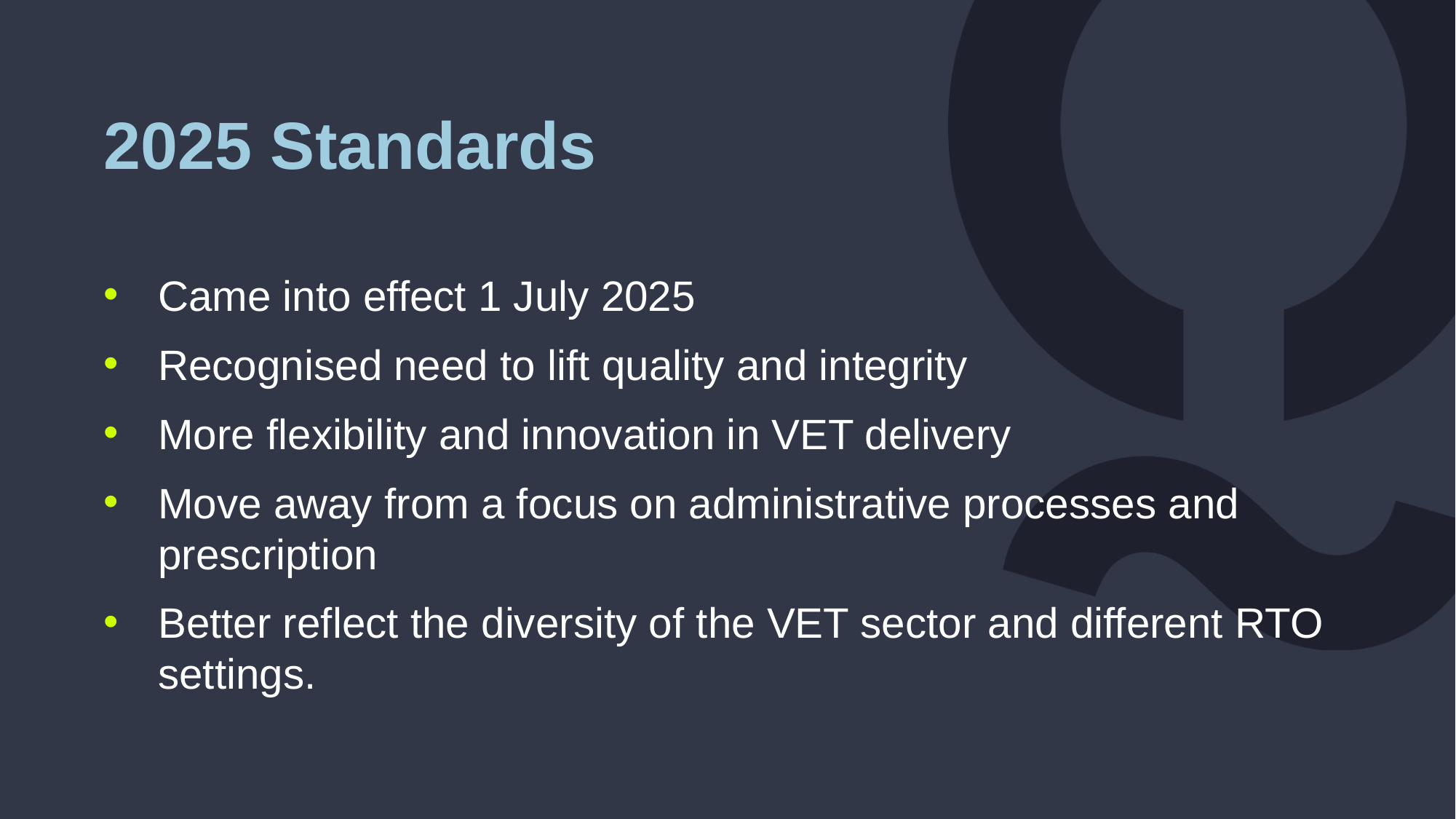

2025 Standards
Came into effect 1 July 2025
Recognised need to lift quality and integrity
More flexibility and innovation in VET delivery
Move away from a focus on administrative processes and prescription
Better reflect the diversity of the VET sector and different RTO settings.